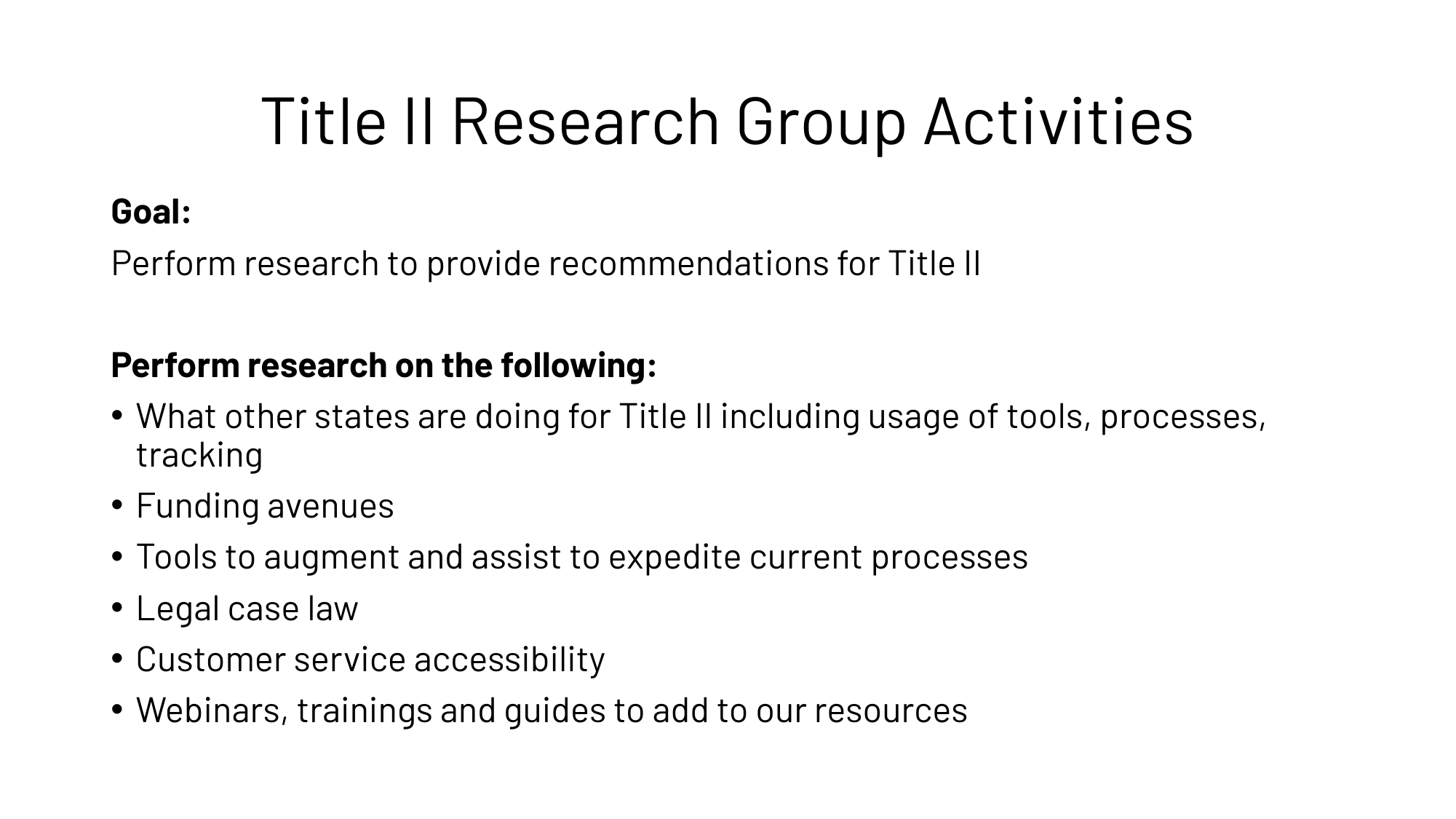

# Title II Research Group Activities
Goal:
Perform research to provide recommendations for Title II

Perform research on the following:
What other states are doing for Title II including usage of tools, processes, tracking
Funding avenues
Tools to augment and assist to expedite current processes
Legal case law
Customer service accessibility
Webinars, trainings and guides to add to our resources